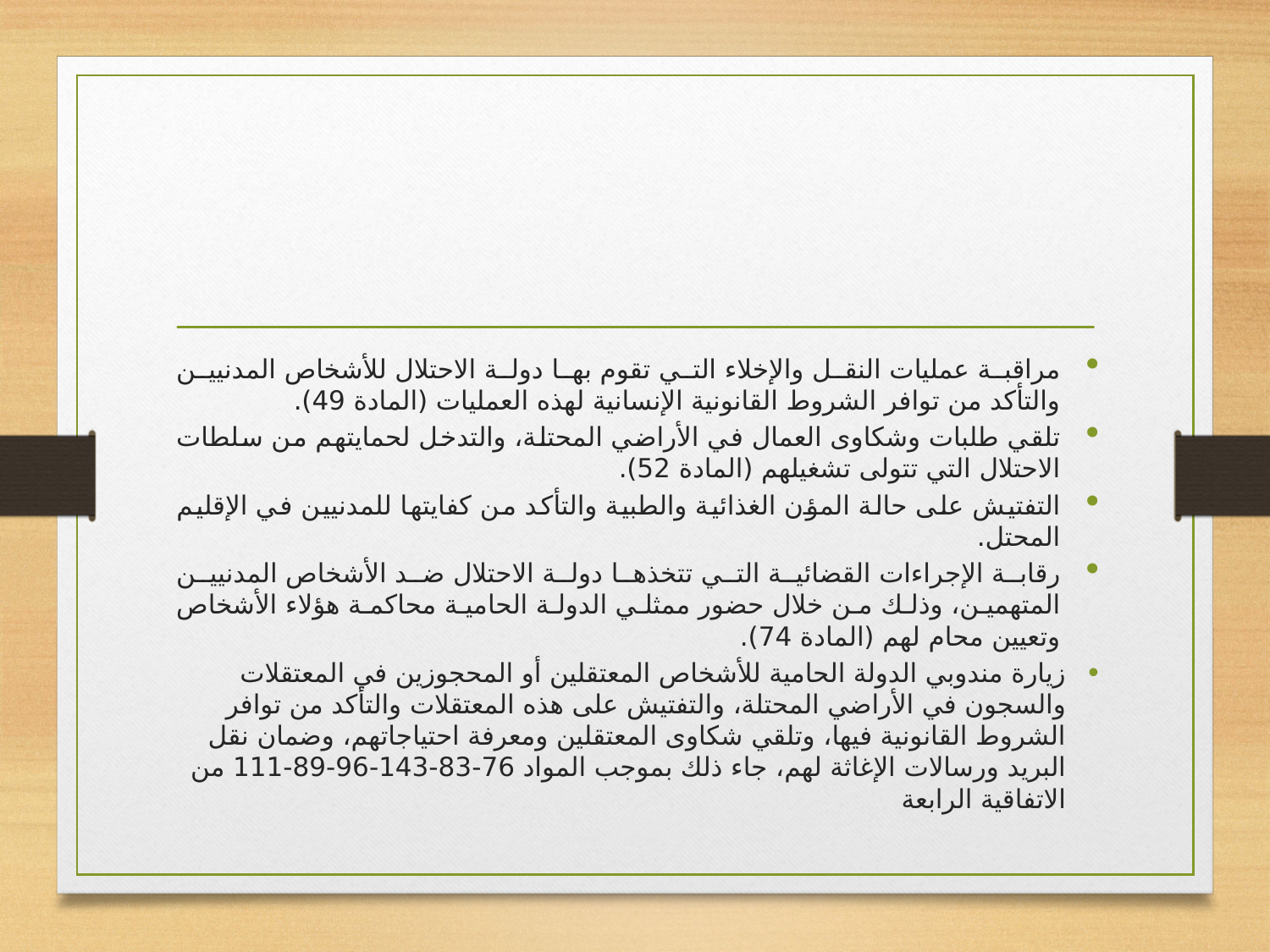

#
مراقبة عمليات النقل والإخلاء التي تقوم بها دولة الاحتلال للأشخاص المدنيين والتأكد من توافر الشروط القانونية الإنسانية لهذه العمليات (المادة 49).
تلقي طلبات وشكاوى العمال في الأراضي المحتلة، والتدخل لحمايتهم من سلطات الاحتلال التي تتولى تشغيلهم (المادة 52).
التفتيش على حالة المؤن الغذائية والطبية والتأكد من كفايتها للمدنيين في الإقليم المحتل.
رقابة الإجراءات القضائية التي تتخذها دولة الاحتلال ضد الأشخاص المدنيين المتهمين، وذلك من خلال حضور ممثلي الدولة الحامية محاكمة هؤلاء الأشخاص وتعيين محام لهم (المادة 74).
زيارة مندوبي الدولة الحامية للأشخاص المعتقلين أو المحجوزين في المعتقلات والسجون في الأراضي المحتلة، والتفتيش على هذه المعتقلات والتأكد من توافر الشروط القانونية فيها، وتلقي شكاوى المعتقلين ومعرفة احتياجاتهم، وضمان نقل البريد ورسالات الإغاثة لهم، جاء ذلك بموجب المواد 76-83-143-96-89-111 من الاتفاقية الرابعة